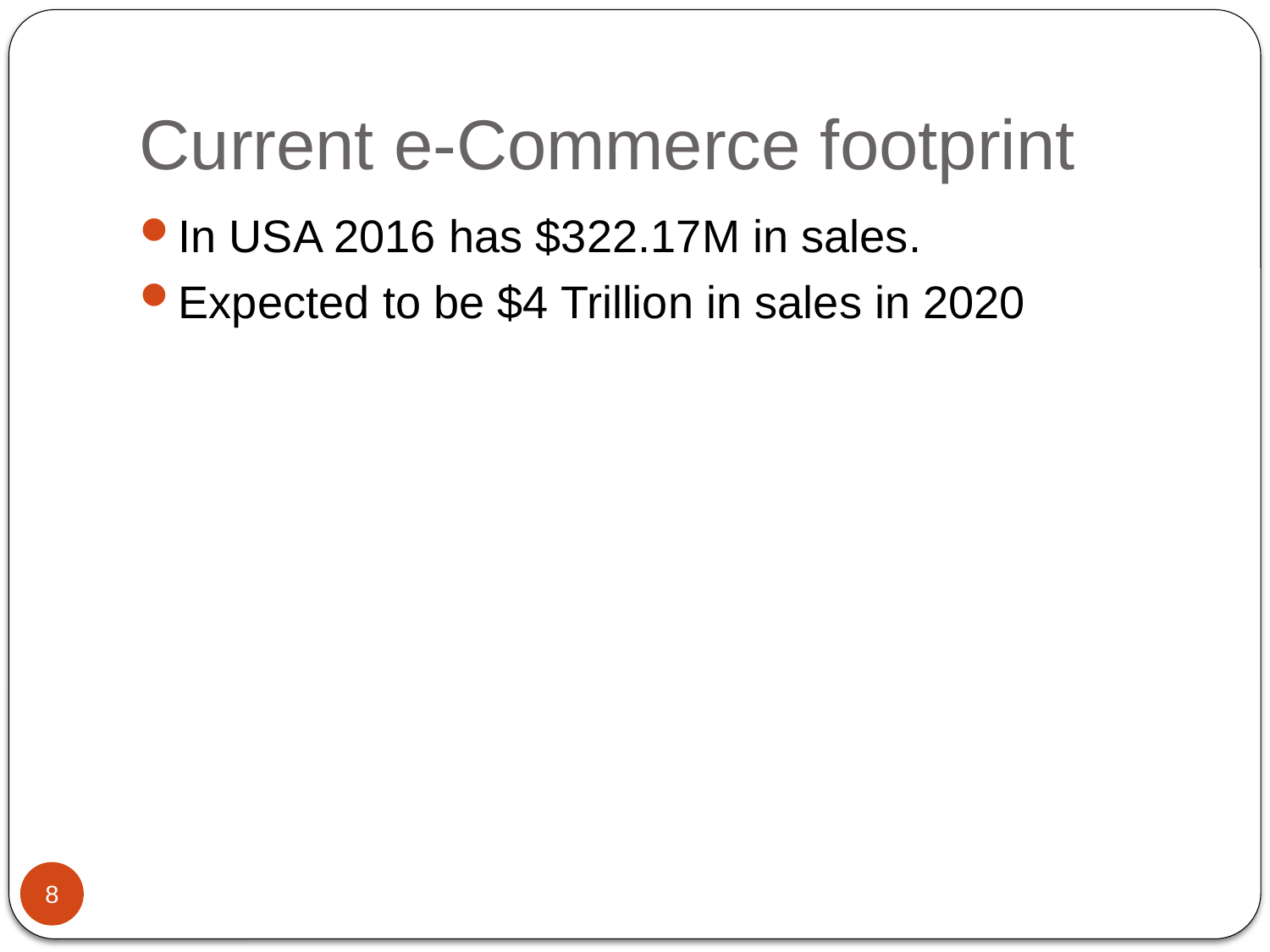

# Current e-Commerce footprint
In USA 2016 has $322.17M in sales.
Expected to be $4 Trillion in sales in 2020

8